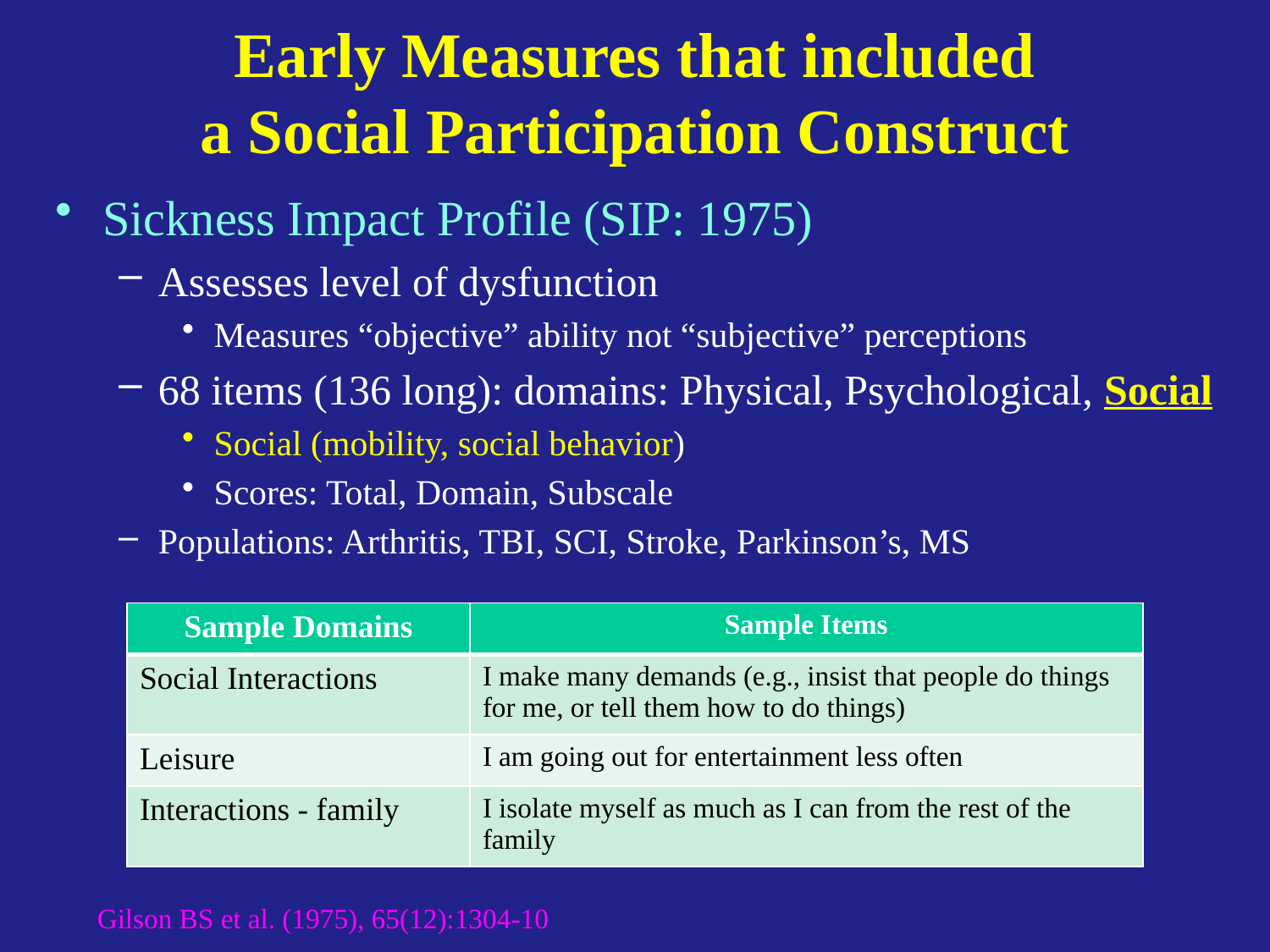

# Early Measures that included a Social Participation Construct
Sickness Impact Profile (SIP: 1975)
Assesses level of dysfunction
Measures “objective” ability not “subjective” perceptions
68 items (136 long): domains: Physical, Psychological, Social
Social (mobility, social behavior)
Scores: Total, Domain, Subscale
Populations: Arthritis, TBI, SCI, Stroke, Parkinson’s, MS

| Sample Domains | Sample Items |
| --- | --- |
| Social Interactions | I make many demands (e.g., insist that people do things for me, or tell them how to do things) |
| Leisure | I am going out for entertainment less often |
| Interactions - family | I isolate myself as much as I can from the rest of the family |
Gilson BS et al. (1975), 65(12):1304-10